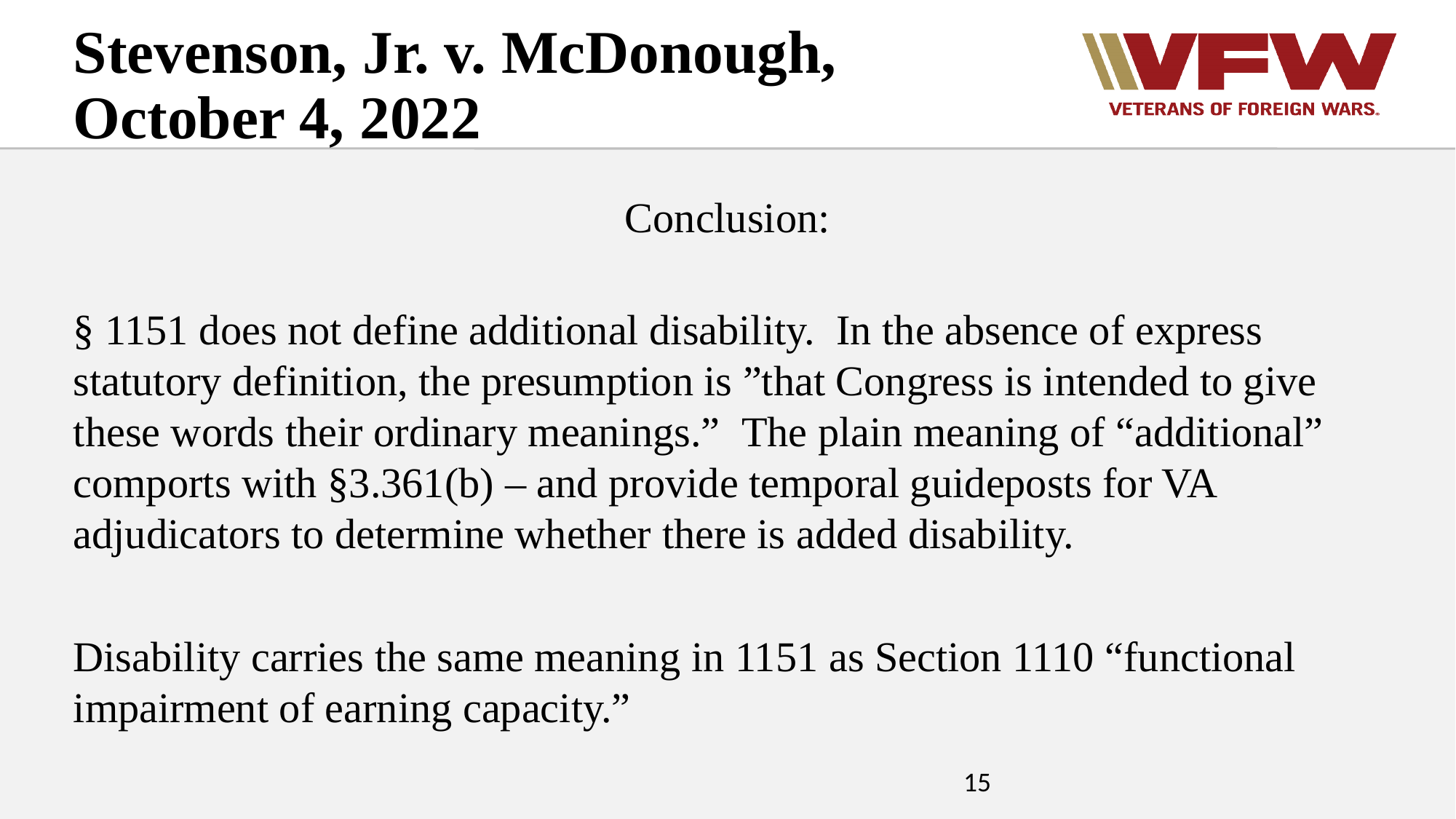

Stevenson, Jr. v. McDonough, October 4, 2022
Conclusion:

§ 1151 does not define additional disability.  In the absence of express statutory definition, the presumption is ”that Congress is intended to give these words their ordinary meanings.”  The plain meaning of “additional” comports with §3.361(b) – and provide temporal guideposts for VA adjudicators to determine whether there is added disability.

Disability carries the same meaning in 1151 as Section 1110 “functional impairment of earning capacity.”

15